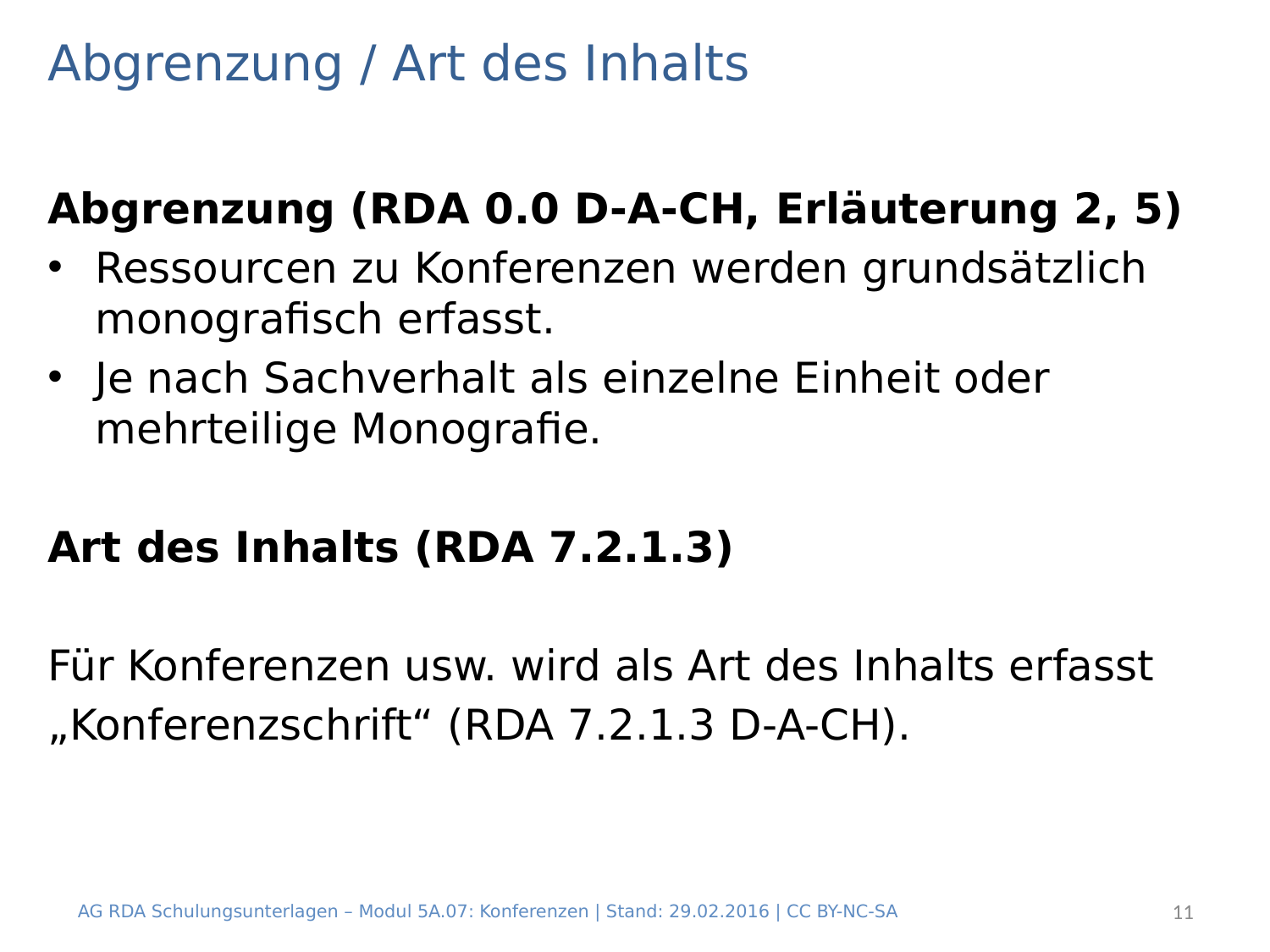

# Abgrenzung / Art des Inhalts

Abgrenzung (RDA 0.0 D-A-CH, Erläuterung 2, 5)
Ressourcen zu Konferenzen werden grundsätzlich monografisch erfasst.
Je nach Sachverhalt als einzelne Einheit oder mehrteilige Monografie.

Art des Inhalts (RDA 7.2.1.3)

Für Konferenzen usw. wird als Art des Inhalts erfasst
„Konferenzschrift“ (RDA 7.2.1.3 D-A-CH).

AG RDA Schulungsunterlagen – Modul 5A.07: Konferenzen | Stand: 29.02.2016 | CC BY-NC-SA
11